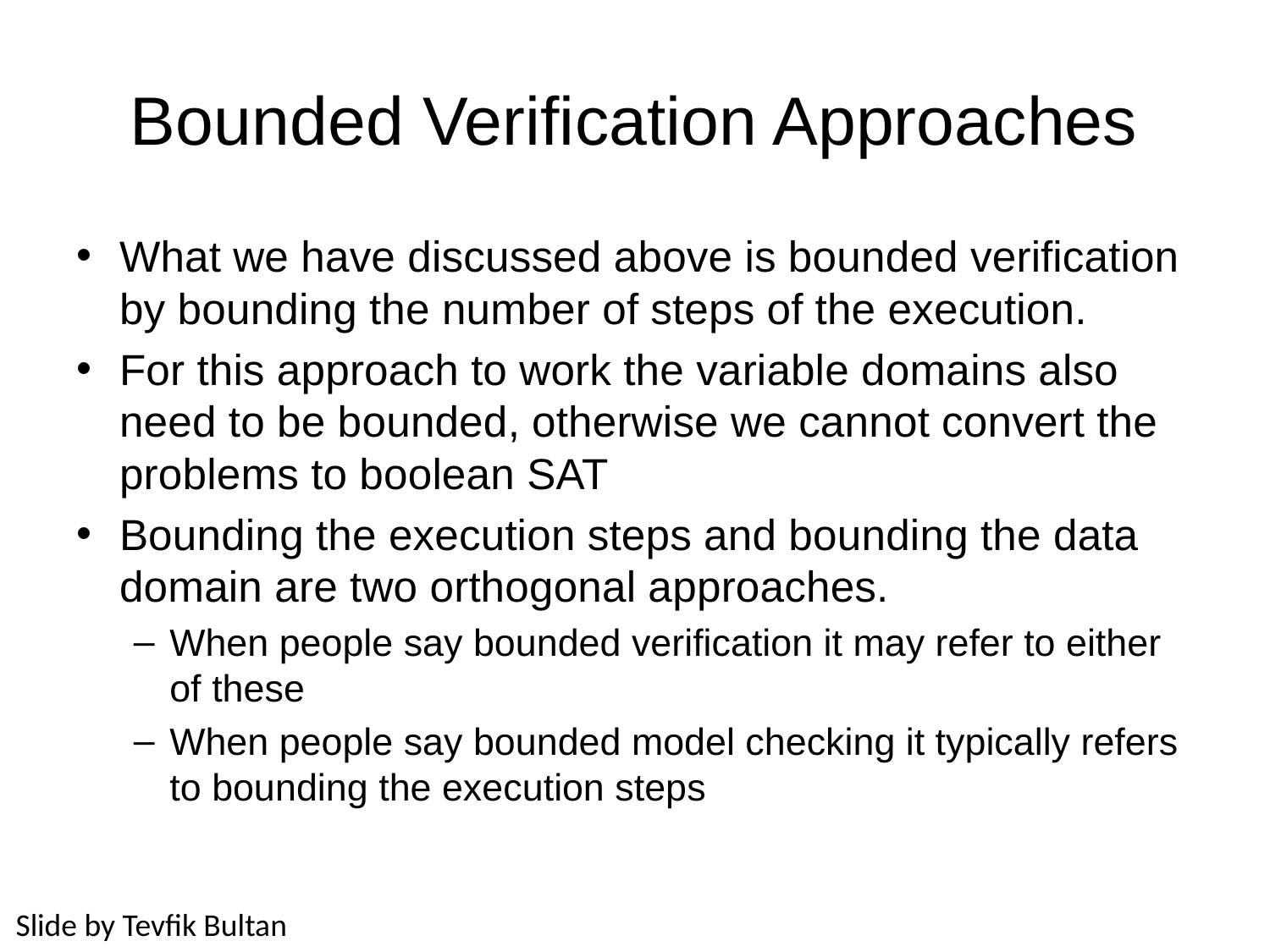

# Bounded Verification Approaches
What we have discussed above is bounded verification by bounding the number of steps of the execution.
For this approach to work the variable domains also need to be bounded, otherwise we cannot convert the problems to boolean SAT
Bounding the execution steps and bounding the data domain are two orthogonal approaches.
When people say bounded verification it may refer to either of these
When people say bounded model checking it typically refers to bounding the execution steps
Slide by Tevfik Bultan